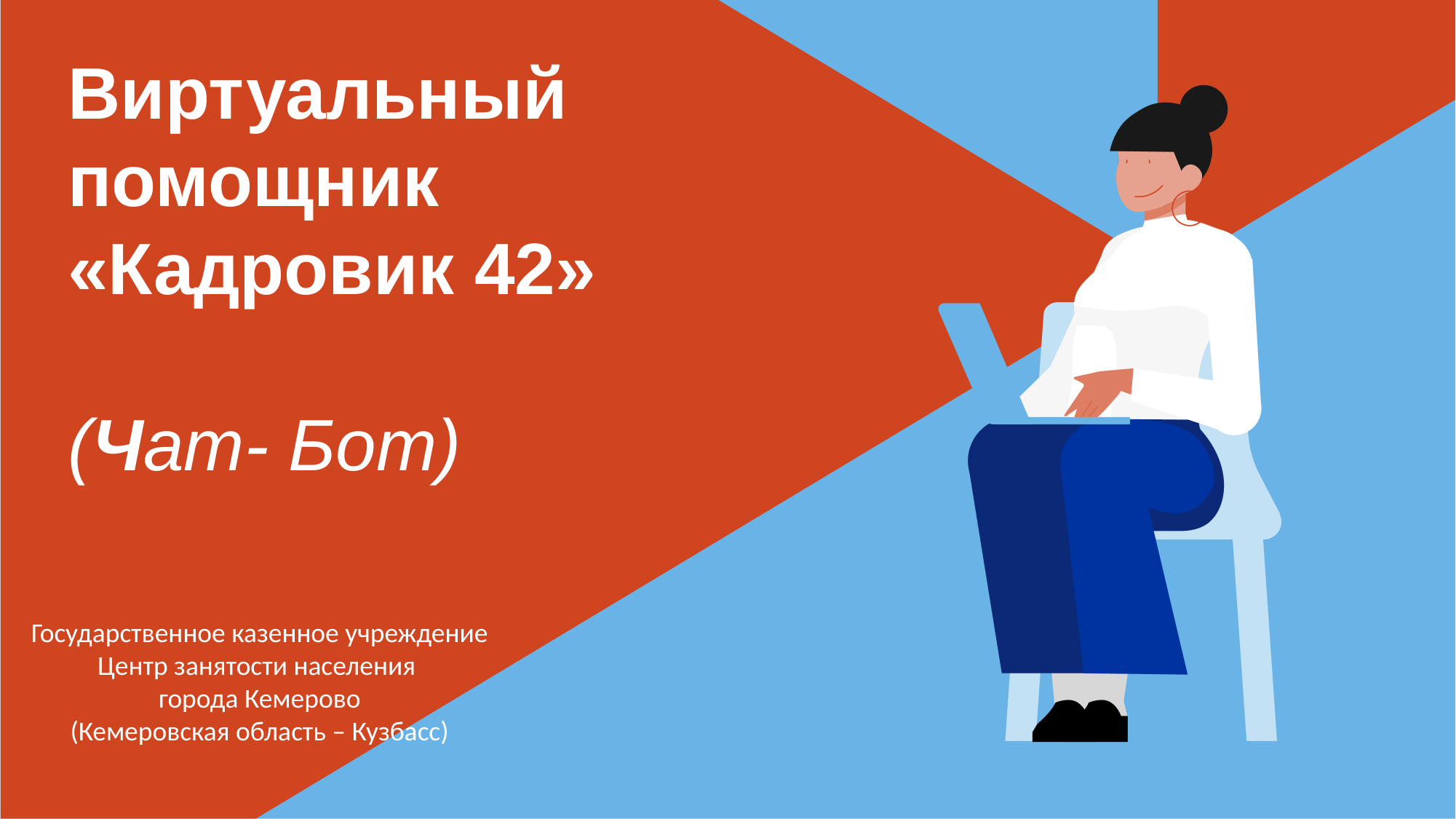

# Виртуальный помощник «Кадровик 42» (Чат- Бот)
Государственное казенное учреждение Центр занятости населения
города Кемерово
(Кемеровская область – Кузбасс)